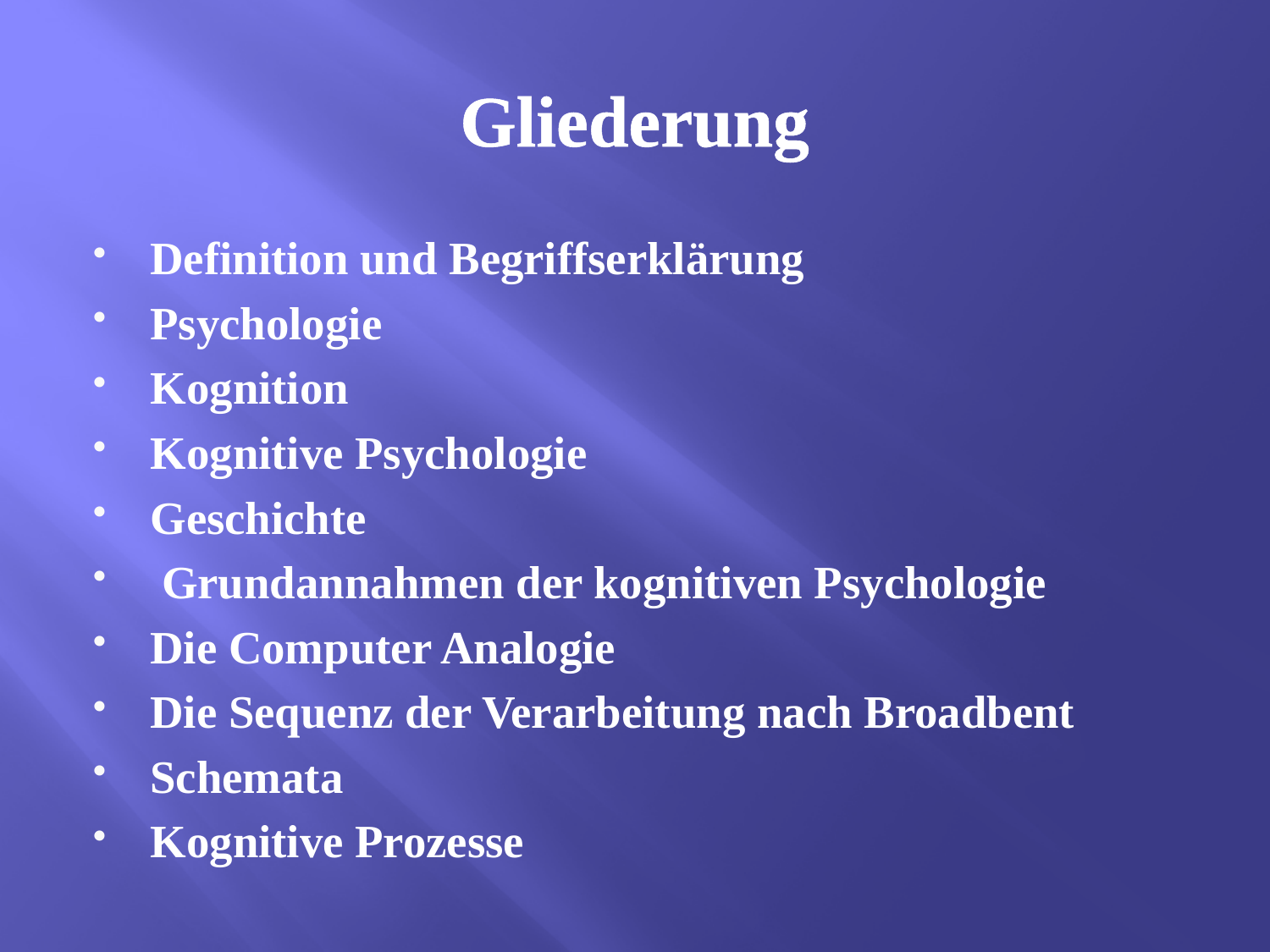

# Gliederung
Definition und Begriffserklärung
Psychologie
Kognition
Kognitive Psychologie
Geschichte
 Grundannahmen der kognitiven Psychologie
Die Computer Analogie
Die Sequenz der Verarbeitung nach Broadbent
Schemata
Kognitive Prozesse